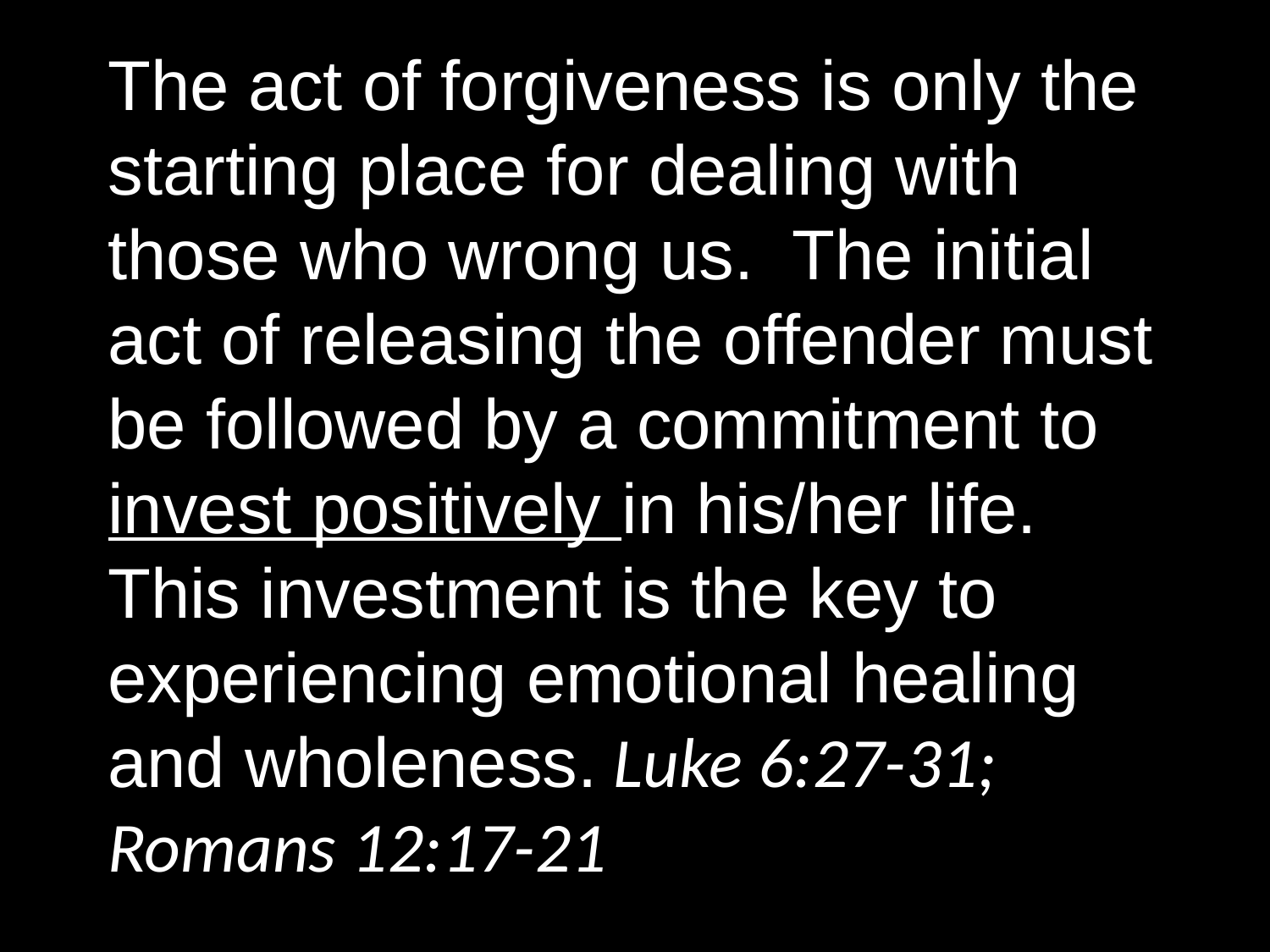

The act of forgiveness is only the starting place for dealing with those who wrong us.  The initial act of releasing the offender must be followed by a commitment to invest positively in his/her life.  This investment is the key to experiencing emotional healing and wholeness. Luke 6:27-31; Romans 12:17-21